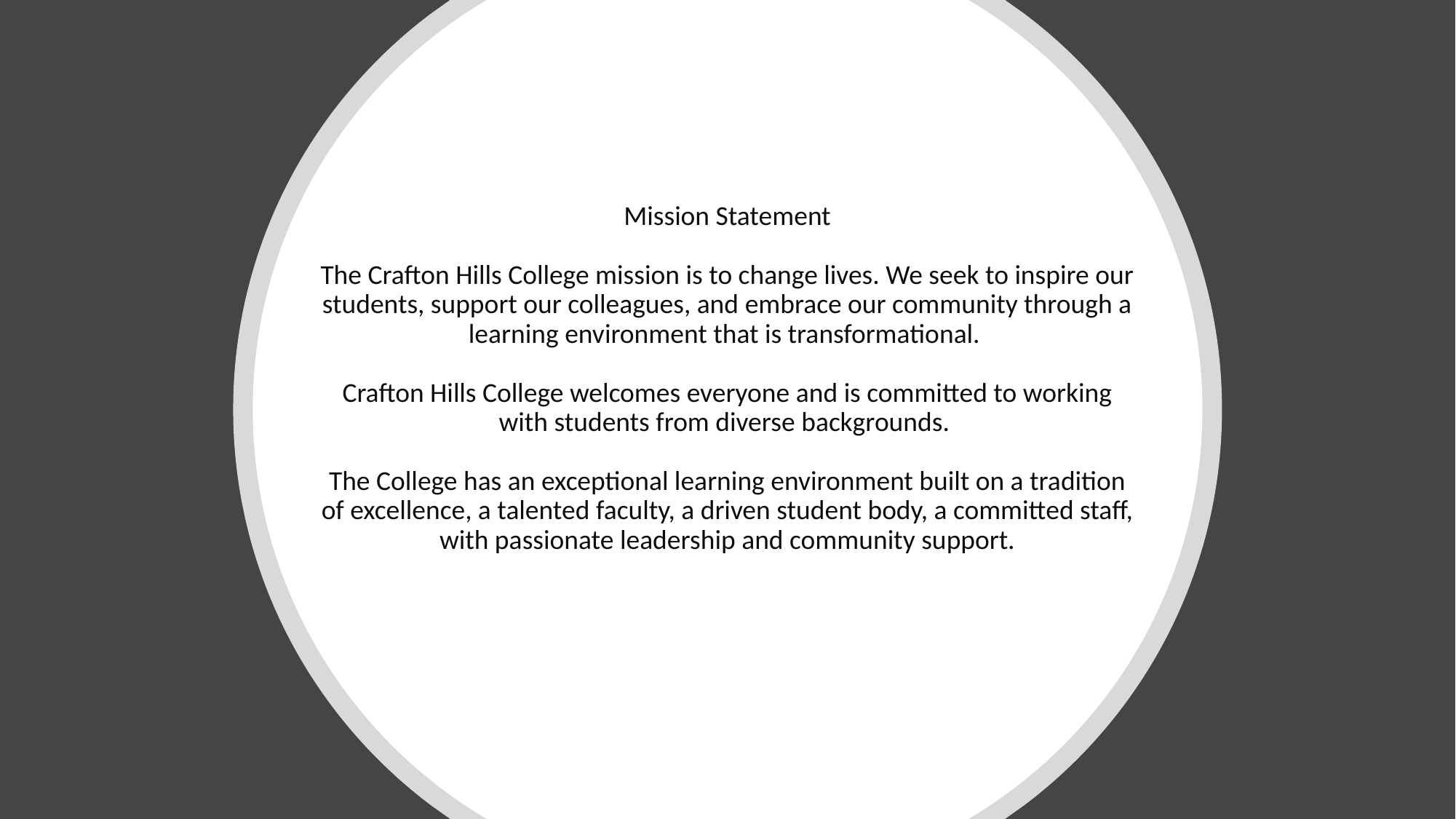

# Mission Statement The Crafton Hills College mission is to change lives. We seek to inspire our students, support our colleagues, and embrace our community through a learning environment that is transformational. Crafton Hills College welcomes everyone and is committed to working with students from diverse backgrounds. The College has an exceptional learning environment built on a tradition of excellence, a talented faculty, a driven student body, a committed staff, with passionate leadership and community support.